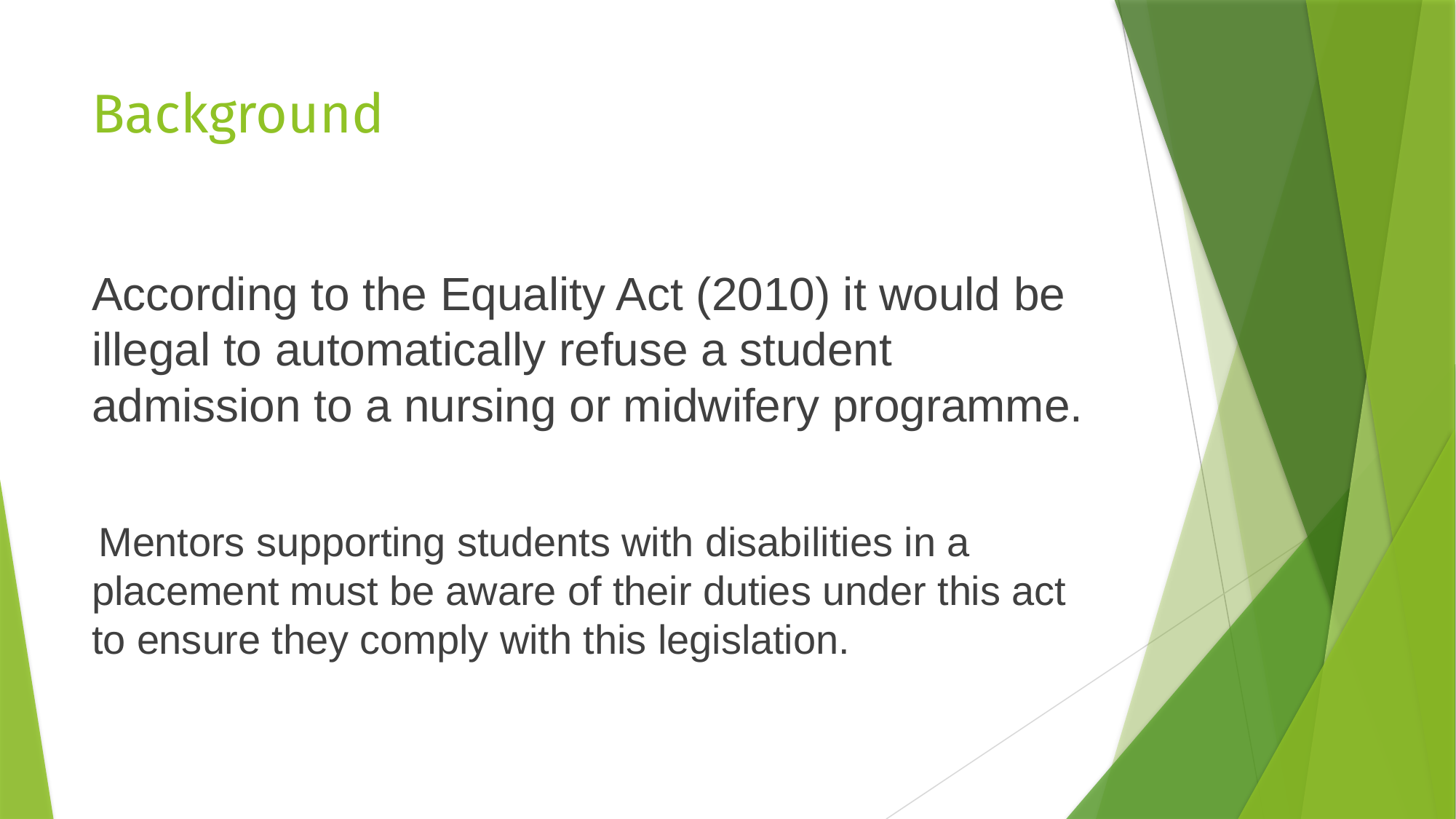

# Background
According to the Equality Act (2010) it would be illegal to automatically refuse a student admission to a nursing or midwifery programme.

 Mentors supporting students with disabilities in a placement must be aware of their duties under this act to ensure they comply with this legislation.